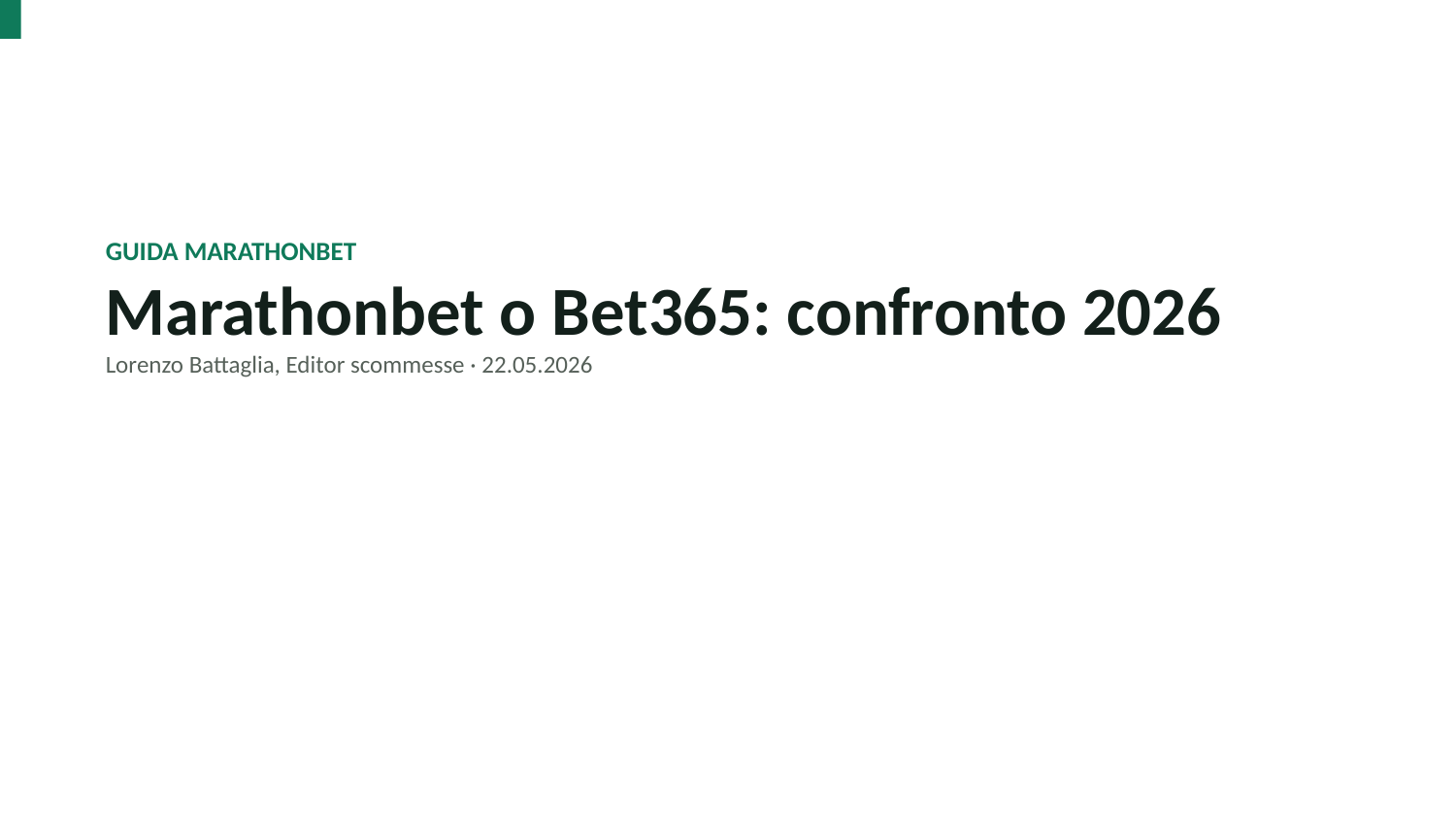

GUIDA MARATHONBET
Marathonbet o Bet365: confronto 2026
Lorenzo Battaglia, Editor scommesse · 22.05.2026